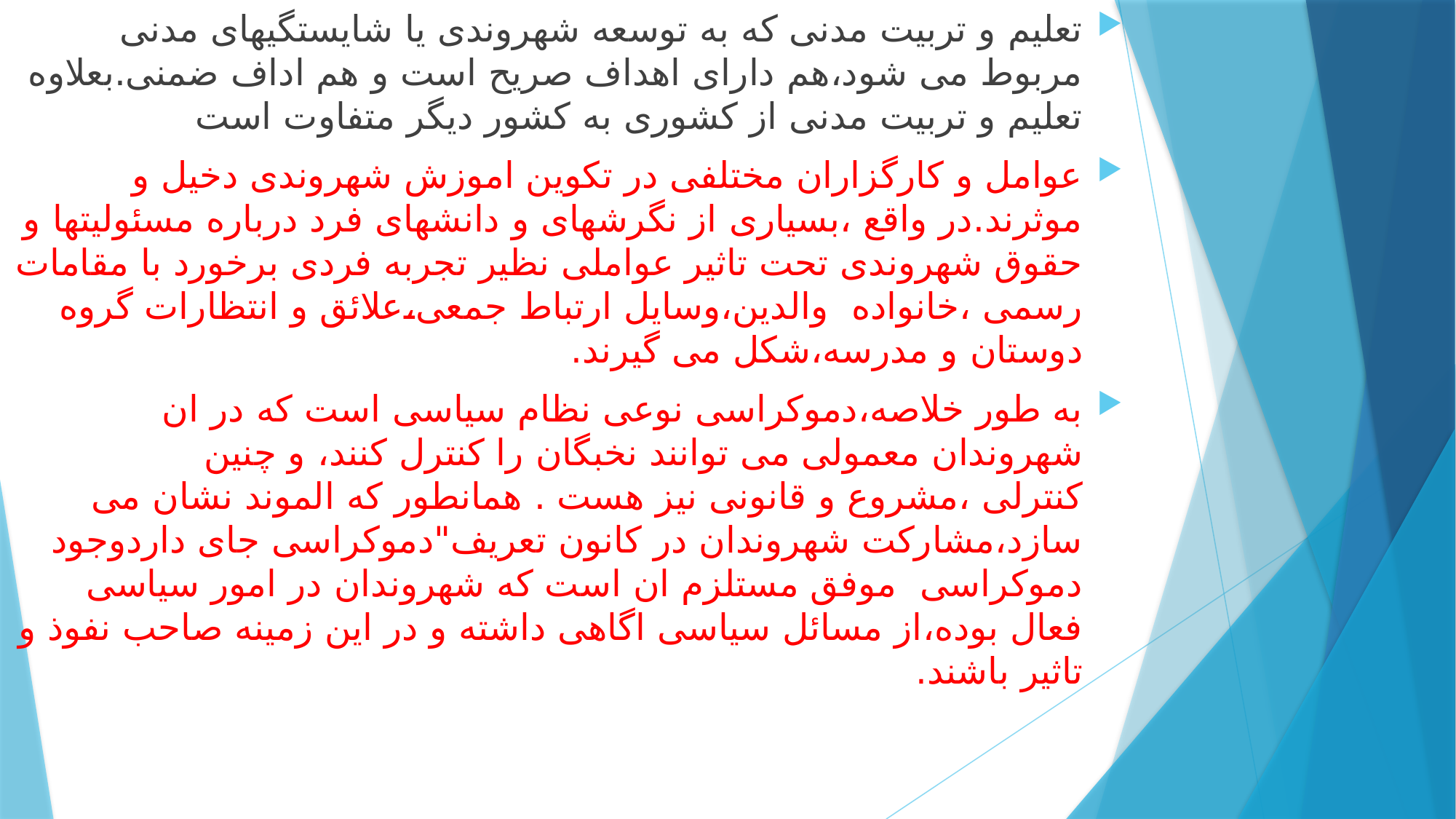

تعلیم و تربیت مدنی که به توسعه شهروندی یا شایستگیهای مدنی مربوط می شود،هم دارای اهداف صریح است و هم اداف ضمنی.بعلاوه تعلیم و تربیت مدنی از کشوری به کشور دیگر متفاوت است
عوامل و کارگزاران مختلفی در تکوین اموزش شهروندی دخیل و موثرند.در واقع ،بسیاری از نگرشهای و دانشهای فرد درباره مسئولیتها و حقوق شهروندی تحت تاثیر عواملی نظیر تجربه فردی برخورد با مقامات رسمی ،خانواده  والدین،وسایل ارتباط جمعی،علائق و انتظارات گروه دوستان و مدرسه،شکل می گیرند.
به طور خلاصه،دموکراسی نوعی نظام سیاسی است که در ان شهروندان معمولی می توانند نخبگان را کنترل کنند، و چنین کنترلی ،مشروع و قانونی نیز هست . همانطور که الموند نشان می سازد،مشارکت شهروندان در کانون تعریف"دموکراسی جای داردوجود دموکراسی  موفق مستلزم ان است که شهروندان در امور سیاسی فعال بوده،از مسائل سیاسی اگاهی داشته و در این زمینه صاحب نفوذ و تاثیر باشند.